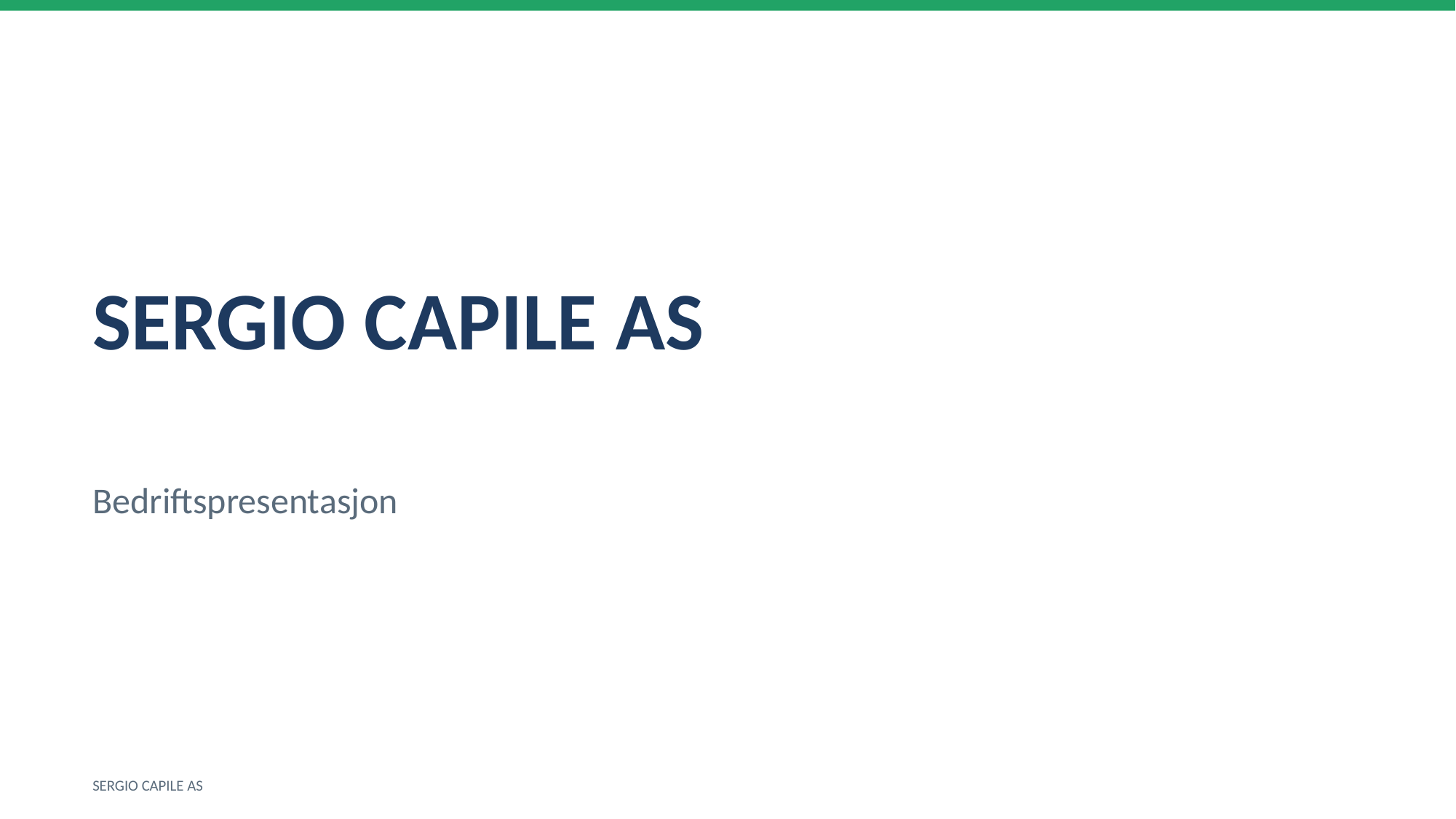

SERGIO CAPILE AS
Bedriftspresentasjon
SERGIO CAPILE AS